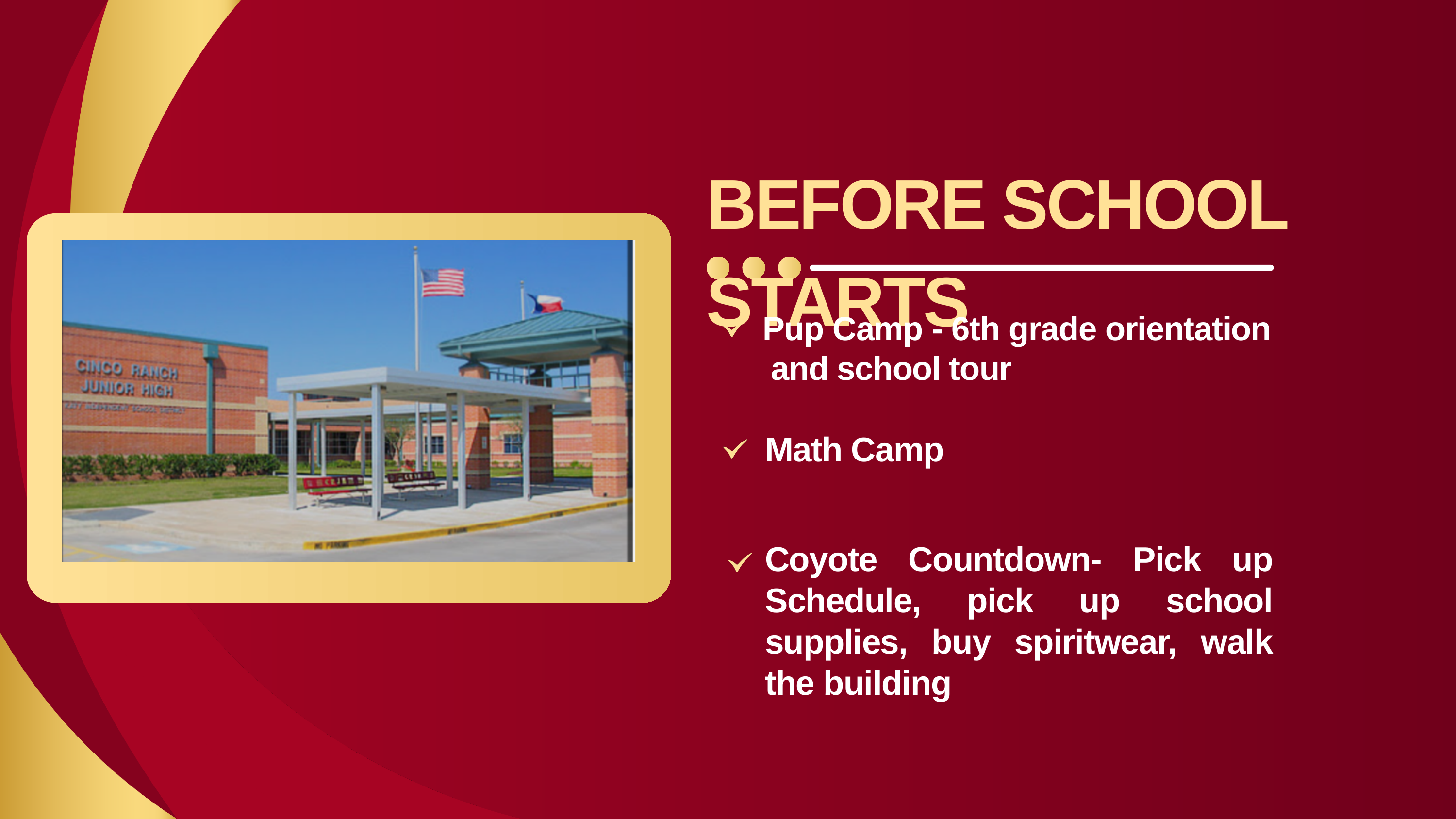

BEFORE SCHOOL STARTS

Pup Camp - 6th grade orientation  and school tour

Math Camp

Coyote Countdown- Pick up Schedule, pick up school supplies, buy spiritwear, walk the building